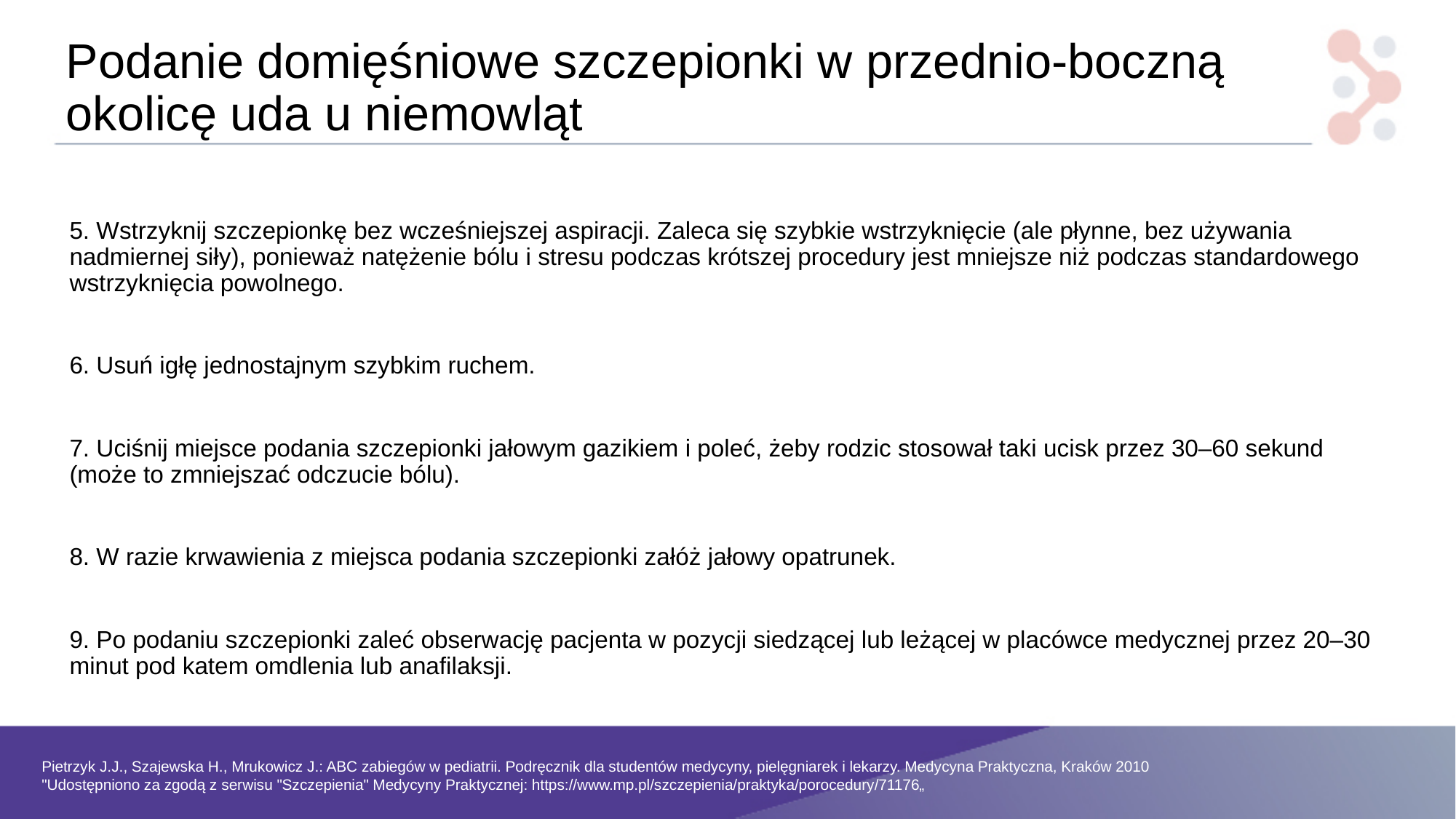

# Podanie domięśniowe szczepionki w przednio-boczną okolicę uda u niemowląt
5. Wstrzyknij szczepionkę bez wcześniejszej aspiracji. Zaleca się szybkie wstrzyknięcie (ale płynne, bez używania nadmiernej siły), ponieważ natężenie bólu i stresu podczas krótszej procedury jest mniejsze niż podczas standardowego wstrzyknięcia powolnego.

6. Usuń igłę jednostajnym szybkim ruchem.

7. Uciśnij miejsce podania szczepionki jałowym gazikiem i poleć, żeby rodzic stosował taki ucisk przez 30–60 sekund (może to zmniejszać odczucie bólu).

8. W razie krwawienia z miejsca podania szczepionki załóż jałowy opatrunek.

9. Po podaniu szczepionki zaleć obserwację pacjenta w pozycji siedzącej lub leżącej w placówce medycznej przez 20–30 minut pod katem omdlenia lub anafilaksji.
Pietrzyk J.J., Szajewska H., Mrukowicz J.: ABC zabiegów w pediatrii. Podręcznik dla studentów medycyny, pielęgniarek i lekarzy. Medycyna Praktyczna, Kraków 2010
"Udostępniono za zgodą z serwisu "Szczepienia" Medycyny Praktycznej: https://www.mp.pl/szczepienia/praktyka/porocedury/71176„